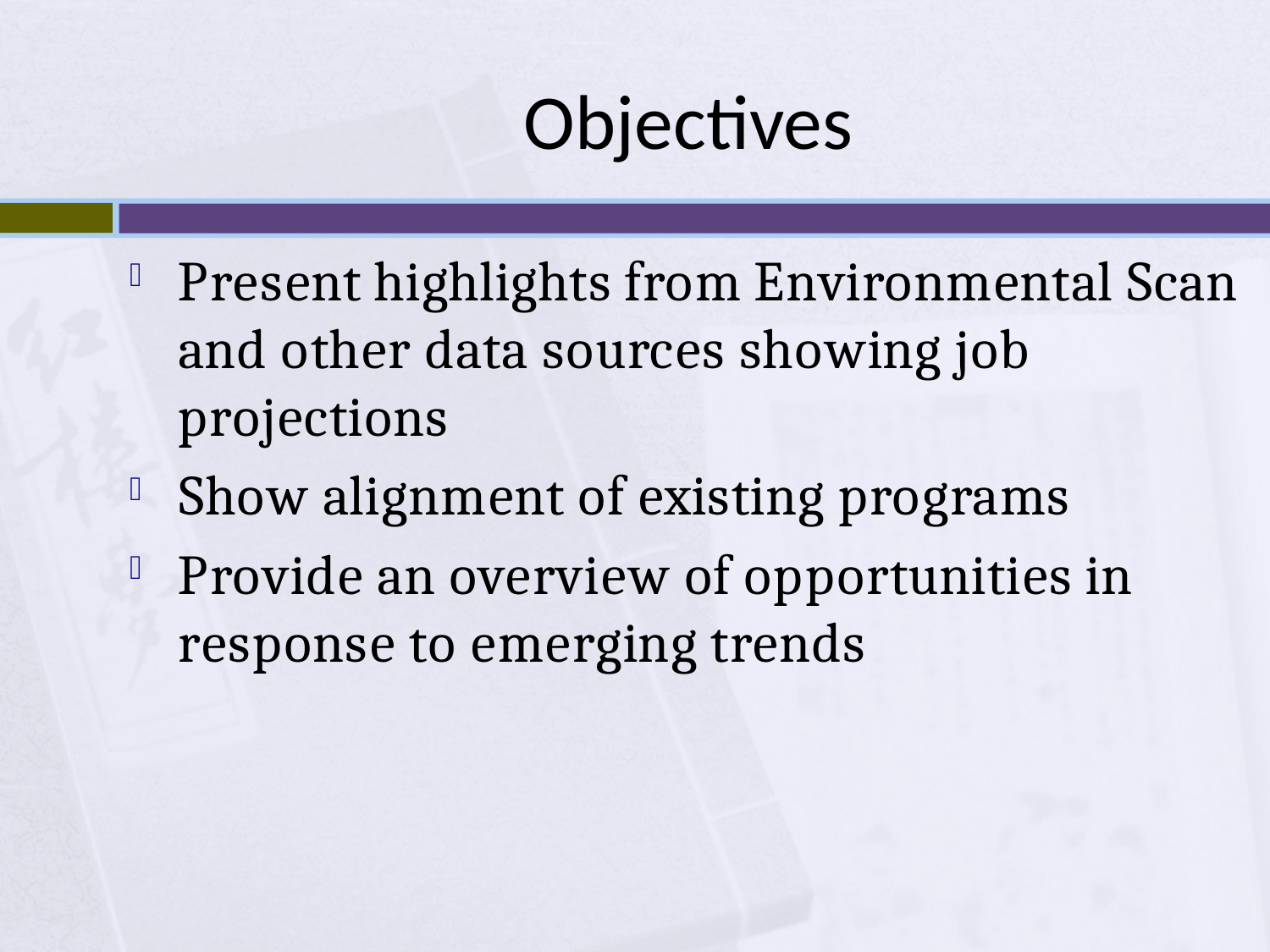

# Objectives
Present highlights from Environmental Scan and other data sources showing job projections
Show alignment of existing programs
Provide an overview of opportunities in response to emerging trends